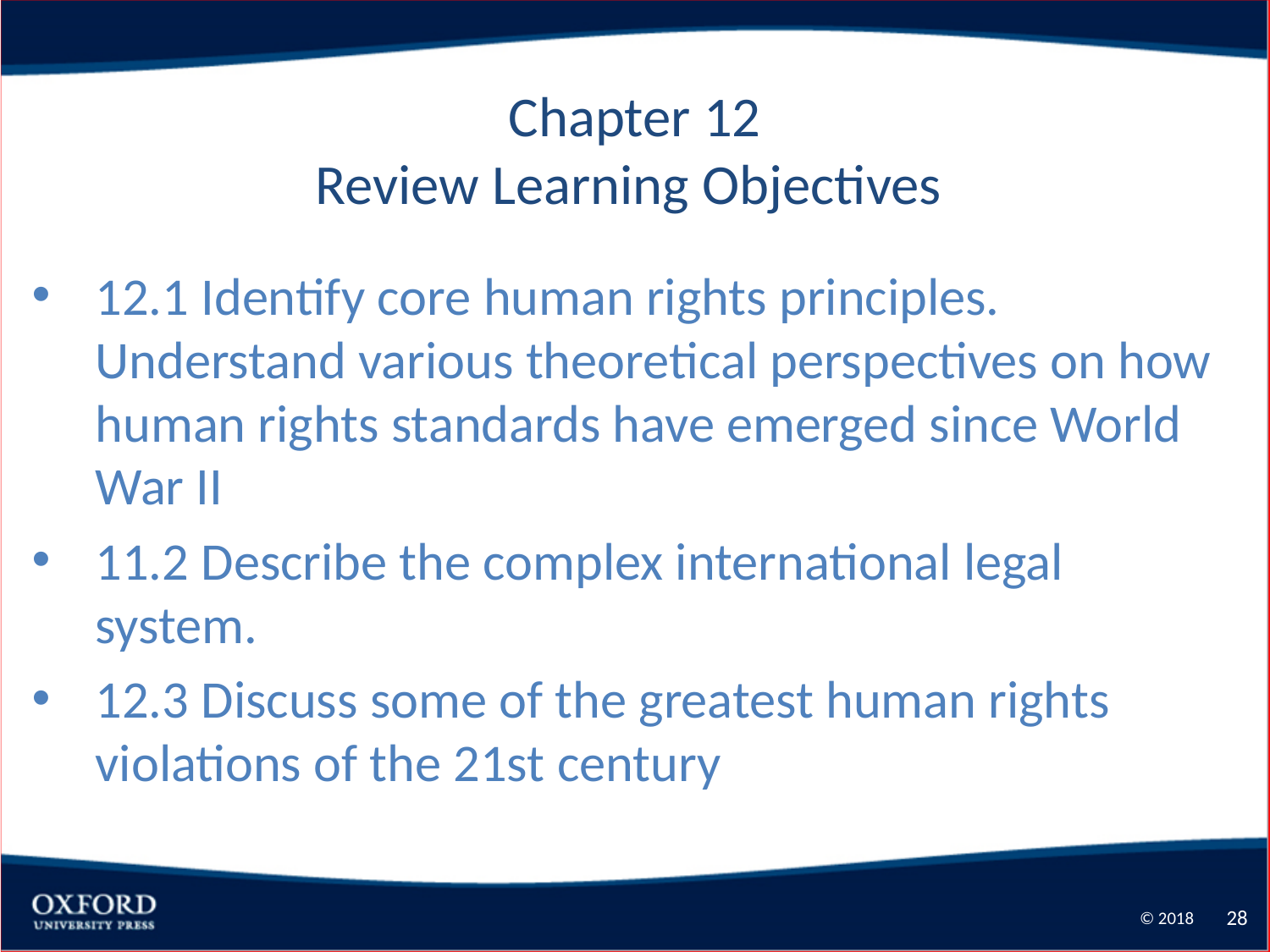

Chapter 12
Review Learning Objectives
12.1 Identify core human rights principles.   Understand various theoretical perspectives on how human rights standards have emerged since World War II
11.2 Describe the complex international legal system.
12.3 Discuss some of the greatest human rights violations of the 21st century